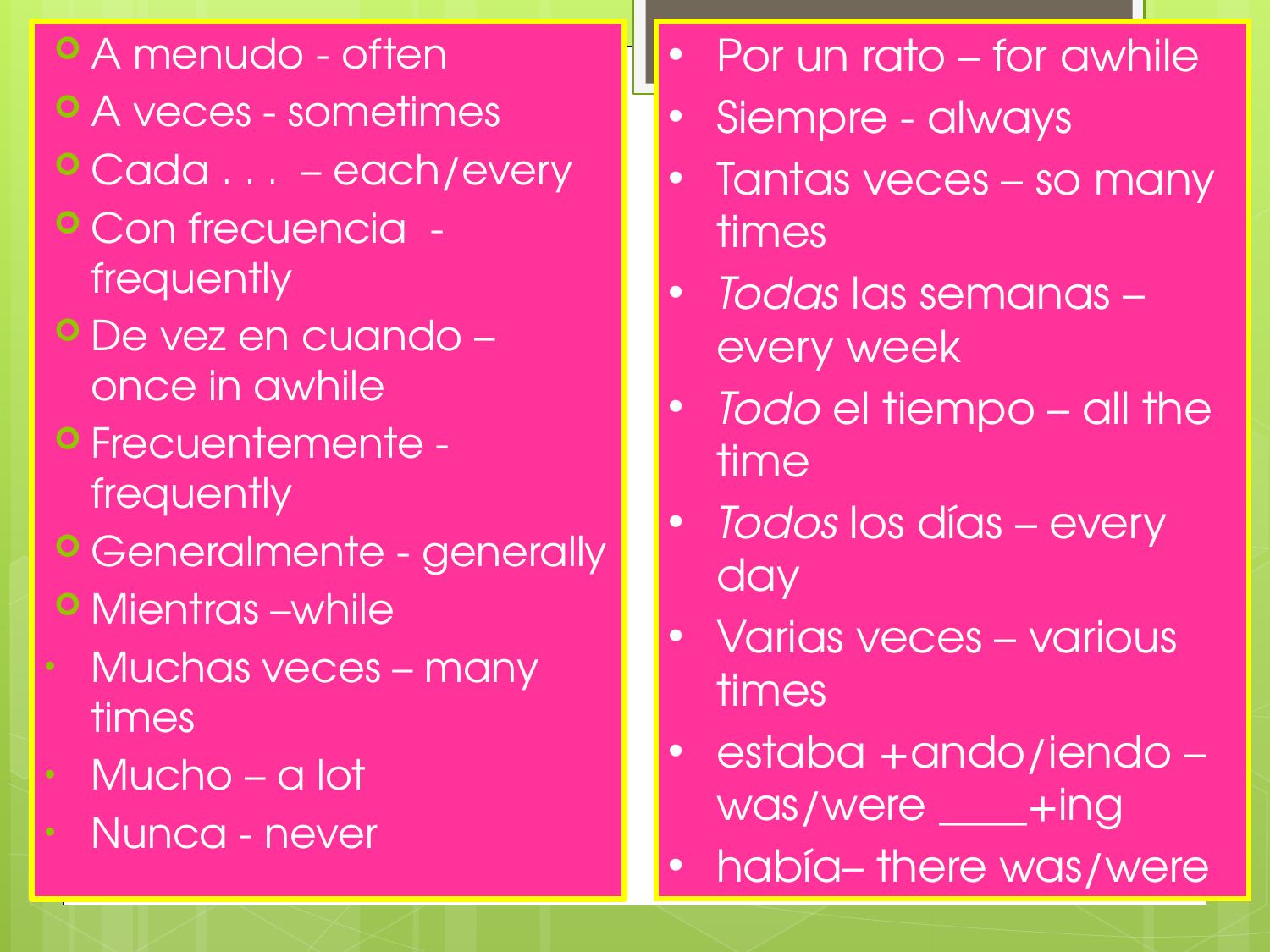

A menudo - often
A veces - sometimes
Cada . . .  – each/every
Con frecuencia  - frequently
De vez en cuando – once in awhile
Frecuentemente - frequently
Generalmente - generally
Mientras –while
Muchas veces – many times
Mucho – a lot
Nunca - never

Por un rato – for awhile
Siempre - always
Tantas veces – so many times
Todas las semanas – every week
Todo el tiempo – all the time
Todos los días – every day
Varias veces – various times
estaba +ando/iendo – was/were ____+ing
había– there was/were